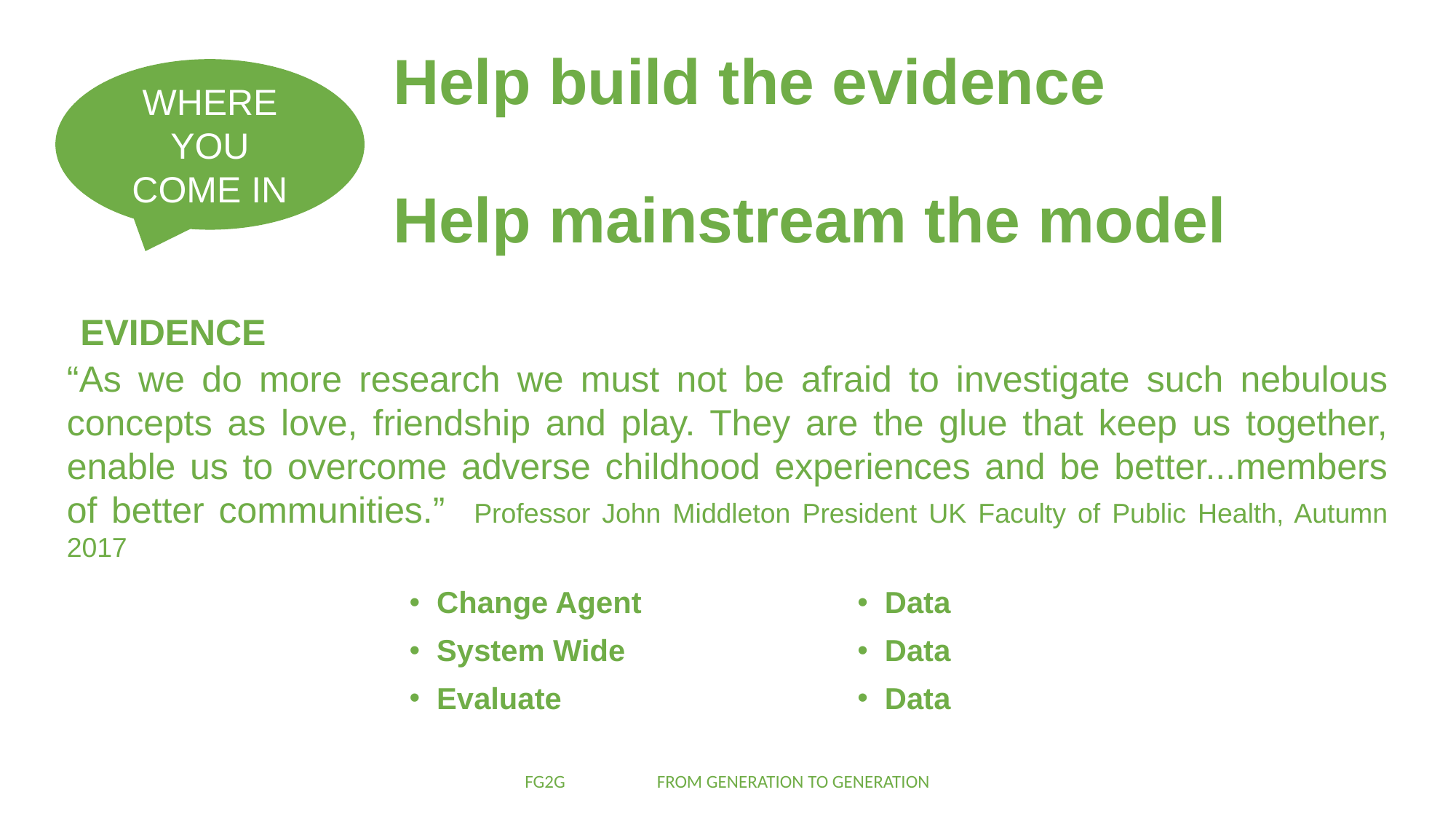

# Help build the evidence Help mainstream the model
WHERE YOU COME IN
 EVIDENCE
“As we do more research we must not be afraid to investigate such nebulous concepts as love, friendship and play. They are the glue that keep us together, enable us to overcome adverse childhood experiences and be better...members of better communities.”  Professor John Middleton President UK Faculty of Public Health, Autumn 2017

Change Agent
System Wide
Evaluate

Data
Data
Data

FG2G                      FROM GENERATION TO GENERATION